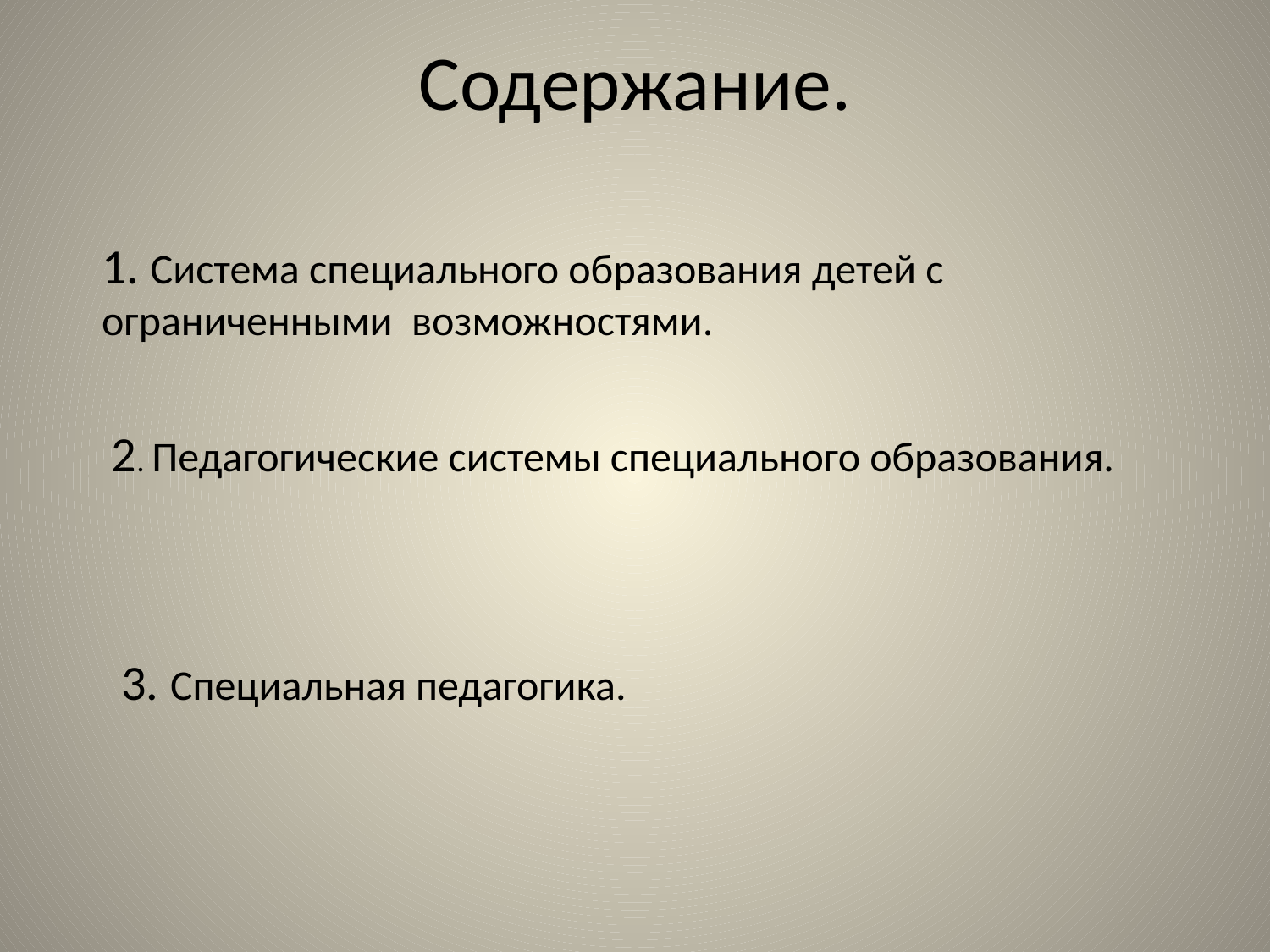

# Содержание.
1. Система специального образования детей с ограниченными  возможностями.
2. Педагогические системы специального образования.
3. Специальная педагогика.